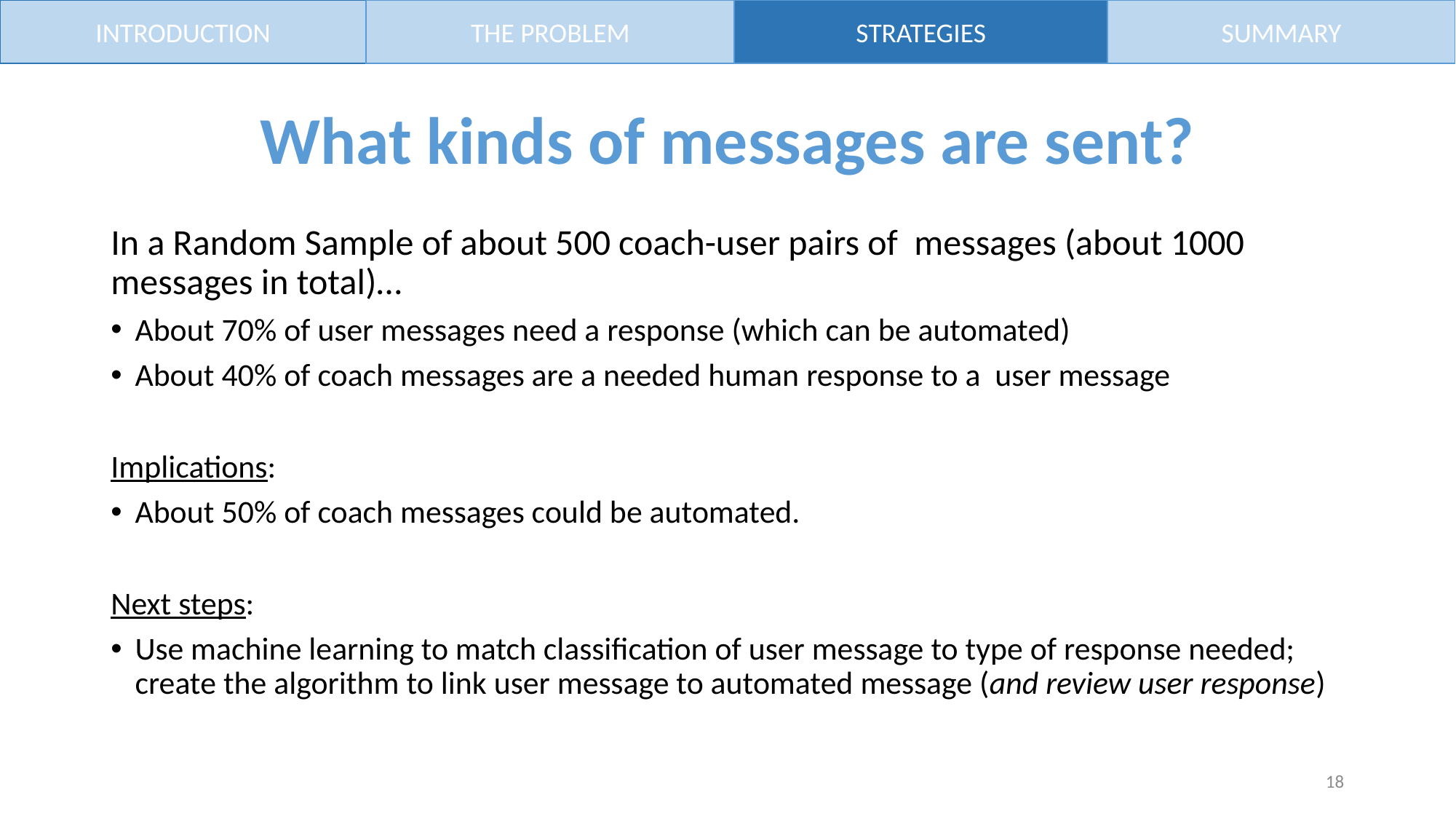

INTRODUCTION
THE PROBLEM
STRATEGIES
SUMMARY
# What kinds of messages are sent?
In a Random Sample of about 500 coach-user pairs of  messages (about 1000 messages in total)…
About 70% of user messages need a response (which can be automated)
About 40% of coach messages are a needed human response to a  user message

Implications:
About 50% of coach messages could be automated.

Next steps:
Use machine learning to match classification of user message to type of response needed; create the algorithm to link user message to automated message (and review user response)

18